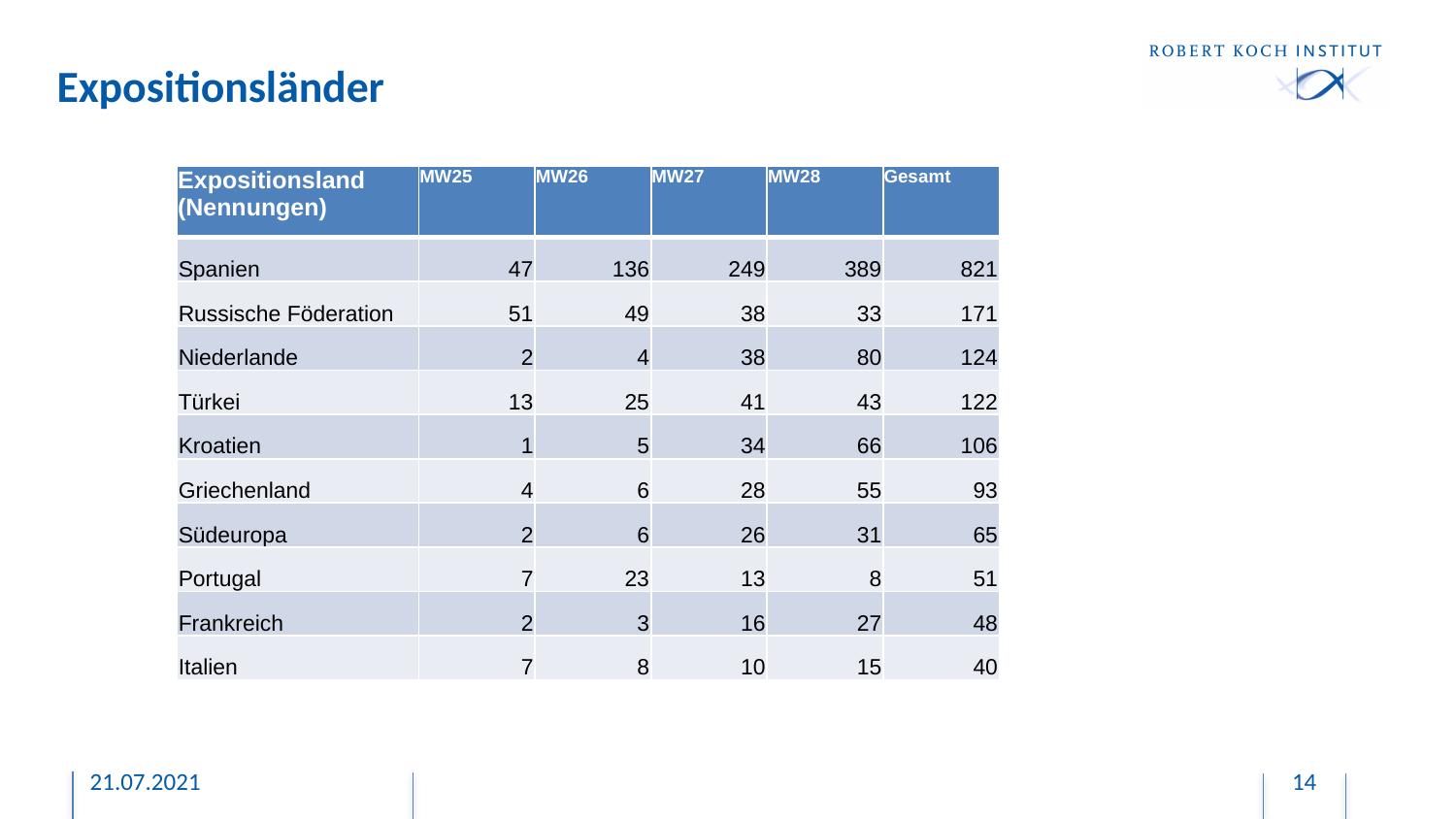

# Expositionsländer
| Expositionsland (Nennungen) | MW25 | MW26 | MW27 | MW28 | Gesamt |
| --- | --- | --- | --- | --- | --- |
| Spanien | 47 | 136 | 249 | 389 | 821 |
| Russische Föderation | 51 | 49 | 38 | 33 | 171 |
| Niederlande | 2 | 4 | 38 | 80 | 124 |
| Türkei | 13 | 25 | 41 | 43 | 122 |
| Kroatien | 1 | 5 | 34 | 66 | 106 |
| Griechenland | 4 | 6 | 28 | 55 | 93 |
| Südeuropa | 2 | 6 | 26 | 31 | 65 |
| Portugal | 7 | 23 | 13 | 8 | 51 |
| Frankreich | 2 | 3 | 16 | 27 | 48 |
| Italien | 7 | 8 | 10 | 15 | 40 |
21.07.2021
14